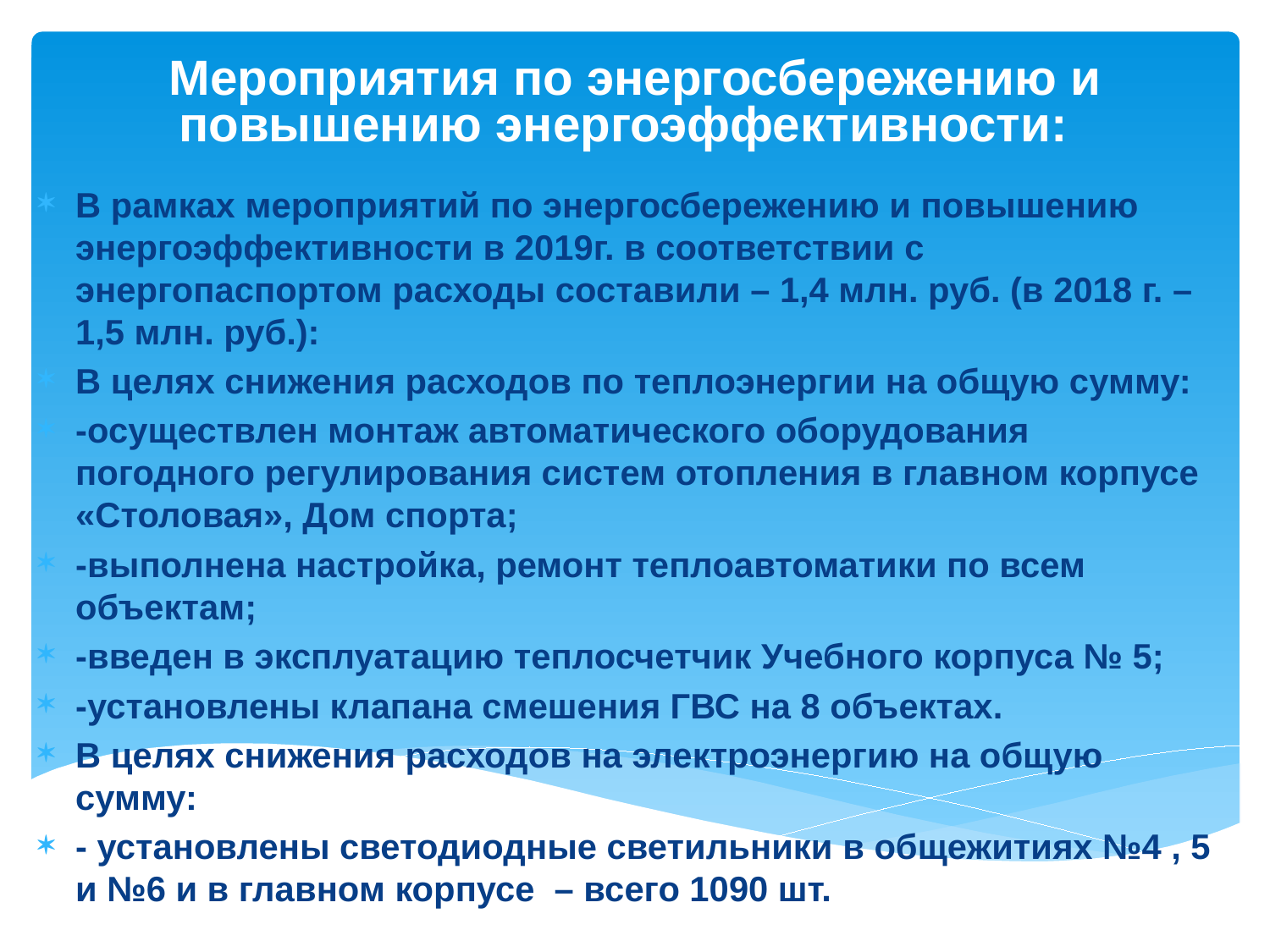

Мероприятия по энергосбережению и повышению энергоэффективности:
В рамках мероприятий по энергосбережению и повышению энергоэффективности в 2019г. в соответствии с энергопаспортом расходы составили – 1,4 млн. руб. (в 2018 г. – 1,5 млн. руб.):
В целях снижения расходов по теплоэнергии на общую сумму:
-осуществлен монтаж автоматического оборудования погодного регулирования систем отопления в главном корпусе «Столовая», Дом спорта;
-выполнена настройка, ремонт теплоавтоматики по всем объектам;
-введен в эксплуатацию теплосчетчик Учебного корпуса № 5;
-установлены клапана смешения ГВС на 8 объектах.
В целях снижения расходов на электроэнергию на общую сумму:
- установлены светодиодные светильники в общежитиях №4 , 5 и №6 и в главном корпусе  – всего 1090 шт.